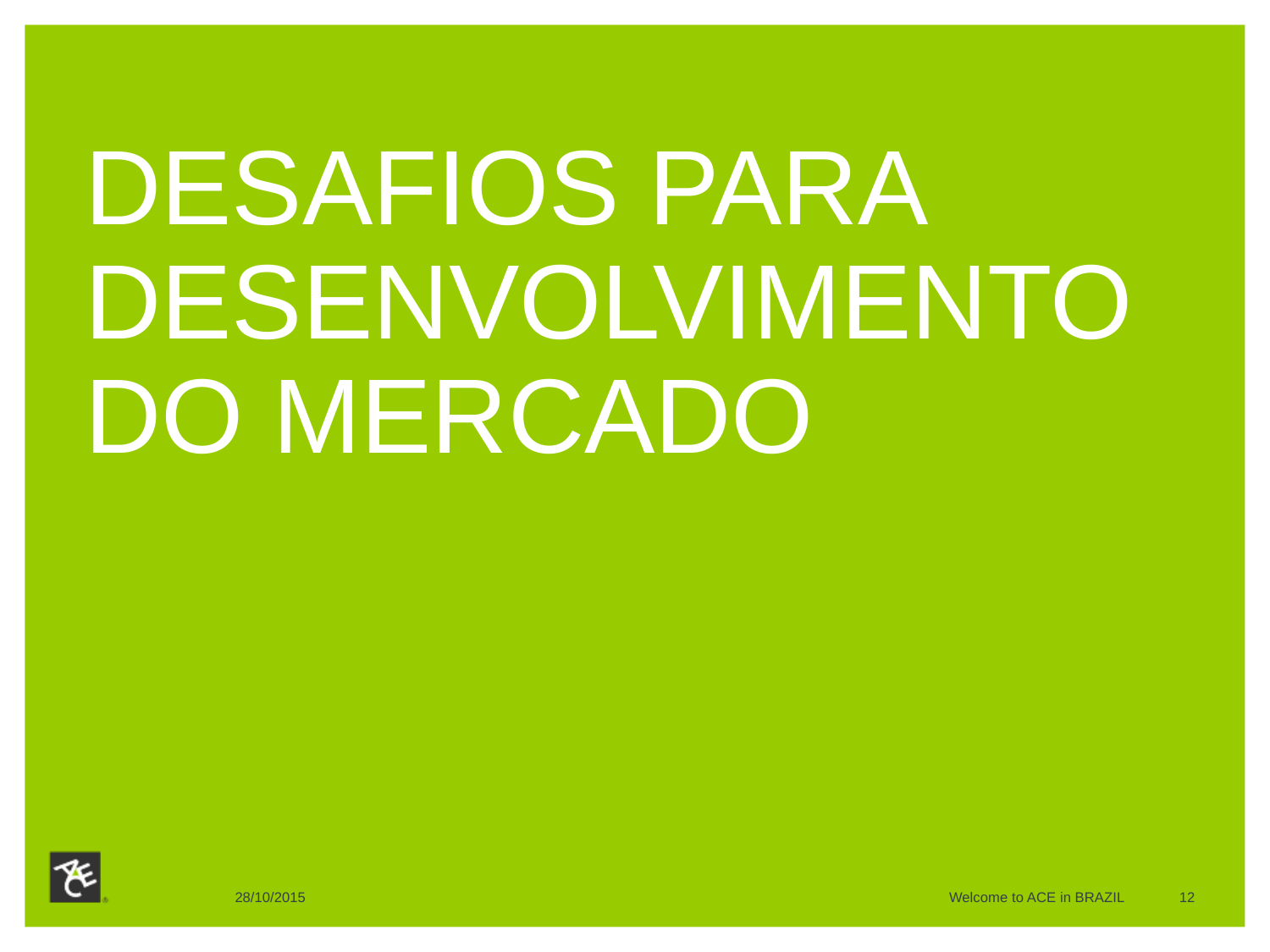

# DESAFIOS PARA DESENVOLVIMENTO DO MERCADO
28/10/2015
Welcome to ACE in BRAZIL
12